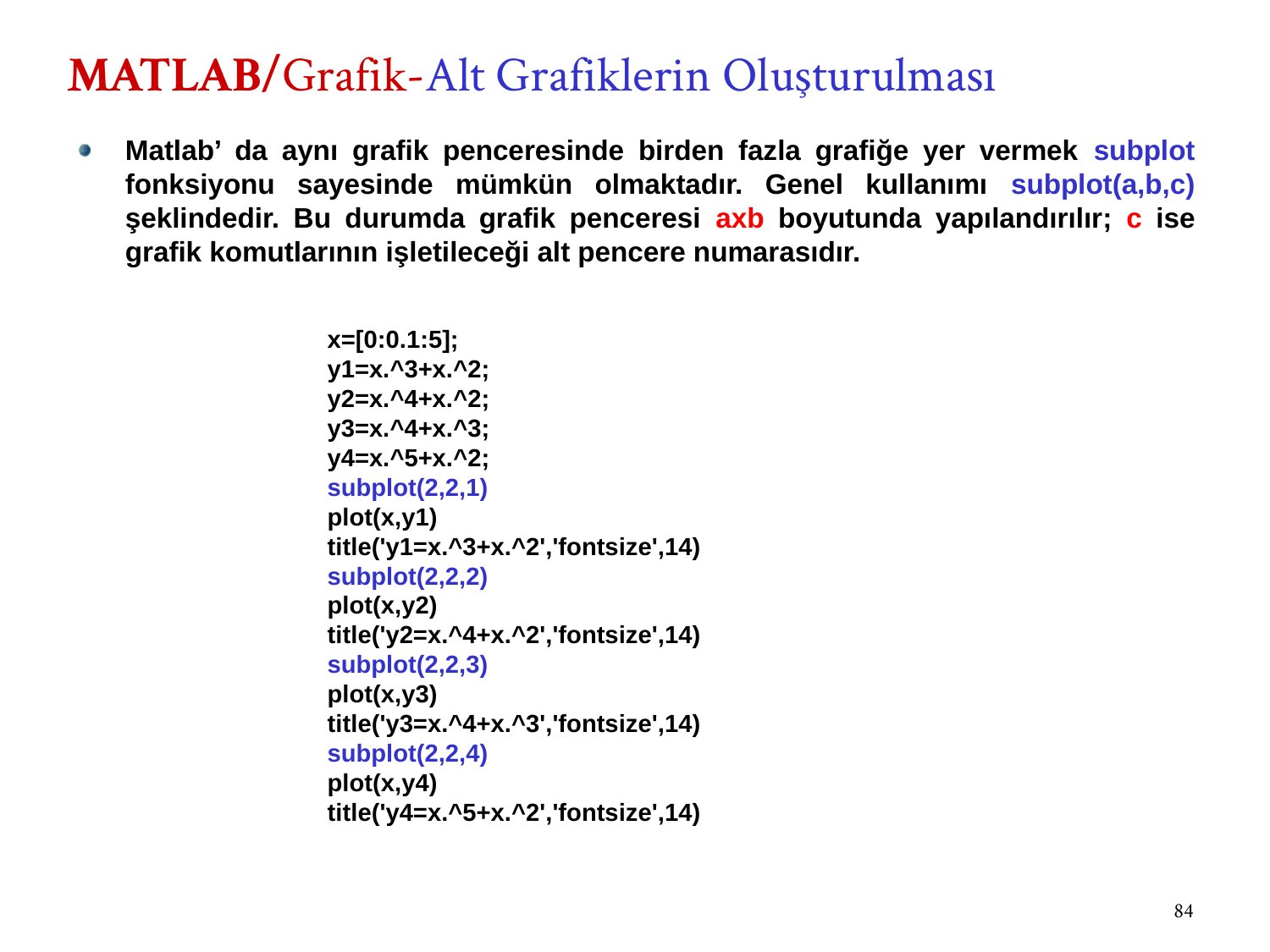

# MATLAB/Grafik-Alt Grafiklerin Oluşturulması
Matlab’ da aynı grafik penceresinde birden fazla grafiğe yer vermek subplot fonksiyonu sayesinde mümkün olmaktadır. Genel kullanımı subplot(a,b,c) şeklindedir. Bu durumda grafik penceresi axb boyutunda yapılandırılır; c ise grafik komutlarının işletileceği alt pencere numarasıdır.
x=[0:0.1:5];
y1=x.^3+x.^2;
y2=x.^4+x.^2;
y3=x.^4+x.^3;
y4=x.^5+x.^2;
subplot(2,2,1)
plot(x,y1)
title('y1=x.^3+x.^2','fontsize',14)
subplot(2,2,2)
plot(x,y2)
title('y2=x.^4+x.^2','fontsize',14)
subplot(2,2,3)
plot(x,y3)
title('y3=x.^4+x.^3','fontsize',14)
subplot(2,2,4)
plot(x,y4)
title('y4=x.^5+x.^2','fontsize',14)
84